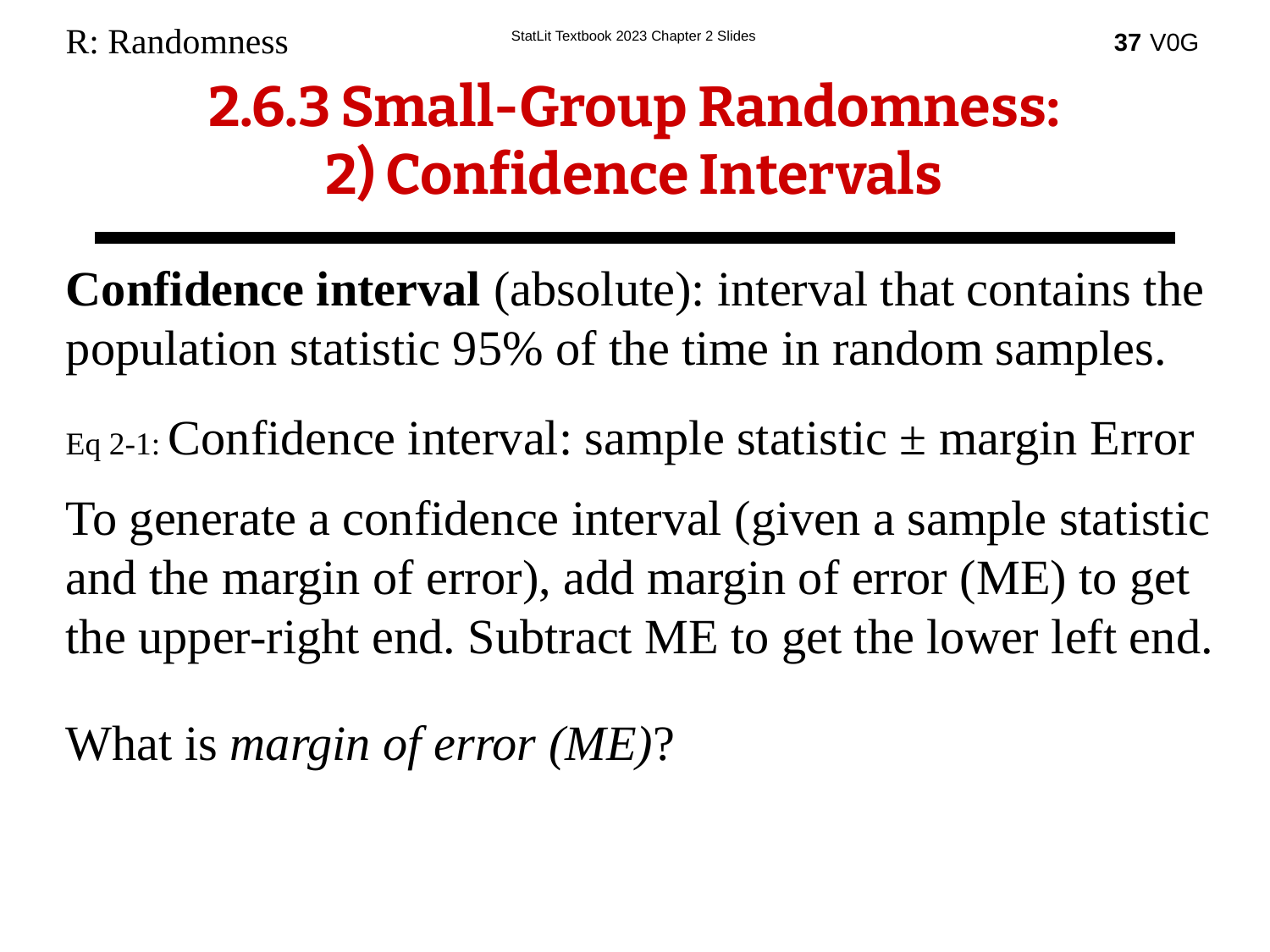

R: Randomness
37
2.6.3 Small-Group Randomness:
2) Confidence Intervals
Confidence interval (absolute): interval that contains the population statistic 95% of the time in random samples.

Eq 2-1: Confidence interval: sample statistic ± margin Error
To generate a confidence interval (given a sample statistic and the margin of error), add margin of error (ME) to get the upper-right end. Subtract ME to get the lower left end.

What is margin of error (ME)?